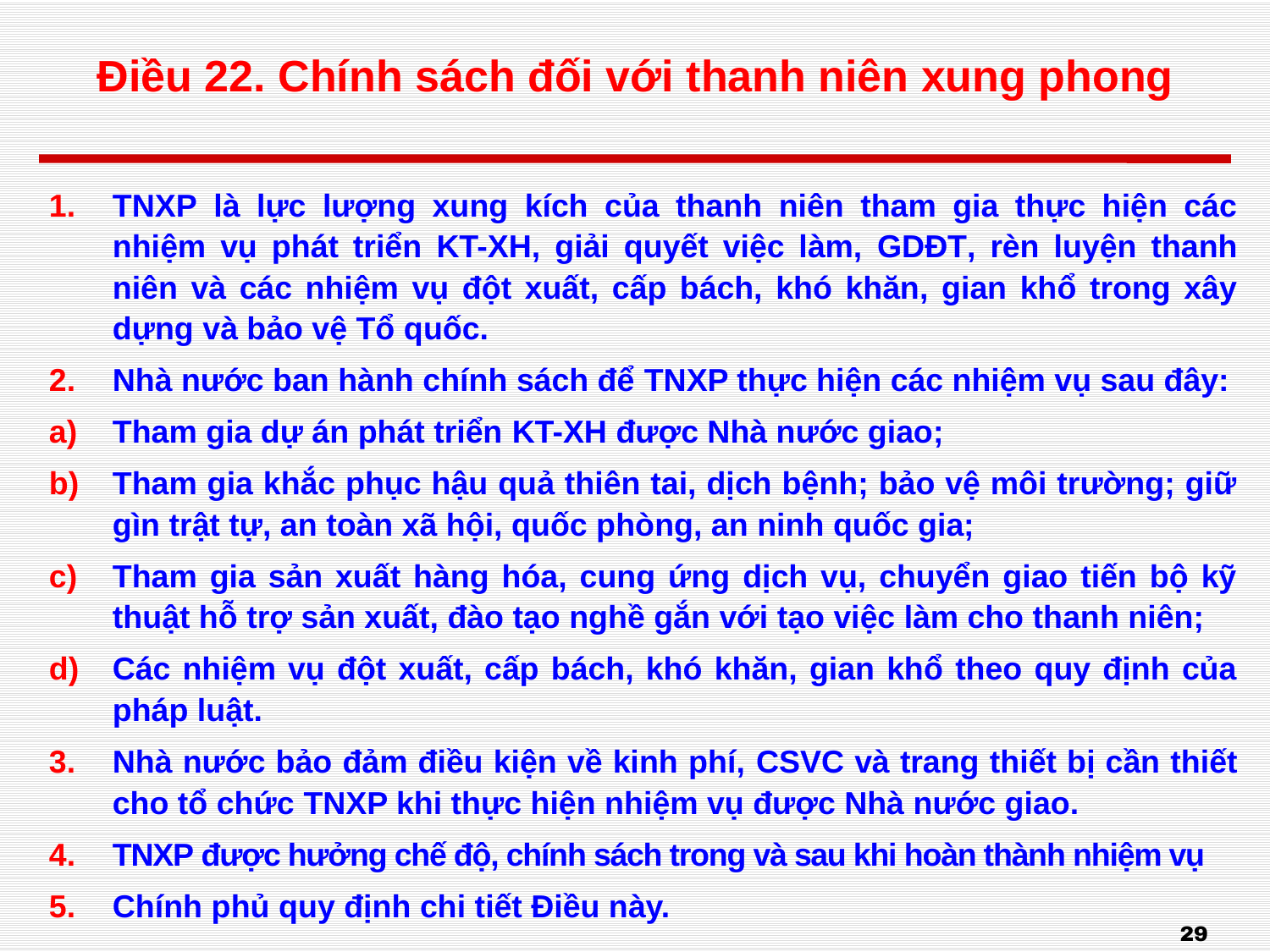

# Điều 22. Chính sách đối với thanh niên xung phong
TNXP là lực lượng xung kích của thanh niên tham gia thực hiện các nhiệm vụ phát triển KT-XH, giải quyết việc làm, GDĐT, rèn luyện thanh niên và các nhiệm vụ đột xuất, cấp bách, khó khăn, gian khổ trong xây dựng và bảo vệ Tổ quốc.
Nhà nước ban hành chính sách để TNXP thực hiện các nhiệm vụ sau đây:
Tham gia dự án phát triển KT-XH được Nhà nước giao;
Tham gia khắc phục hậu quả thiên tai, dịch bệnh; bảo vệ môi trường; giữ gìn trật tự, an toàn xã hội, quốc phòng, an ninh quốc gia;
Tham gia sản xuất hàng hóa, cung ứng dịch vụ, chuyển giao tiến bộ kỹ thuật hỗ trợ sản xuất, đào tạo nghề gắn với tạo việc làm cho thanh niên;
Các nhiệm vụ đột xuất, cấp bách, khó khăn, gian khổ theo quy định của pháp luật.
Nhà nước bảo đảm điều kiện về kinh phí, CSVC và trang thiết bị cần thiết cho tổ chức TNXP khi thực hiện nhiệm vụ được Nhà nước giao.
TNXP được hưởng chế độ, chính sách trong và sau khi hoàn thành nhiệm vụ
Chính phủ quy định chi tiết Điều này.